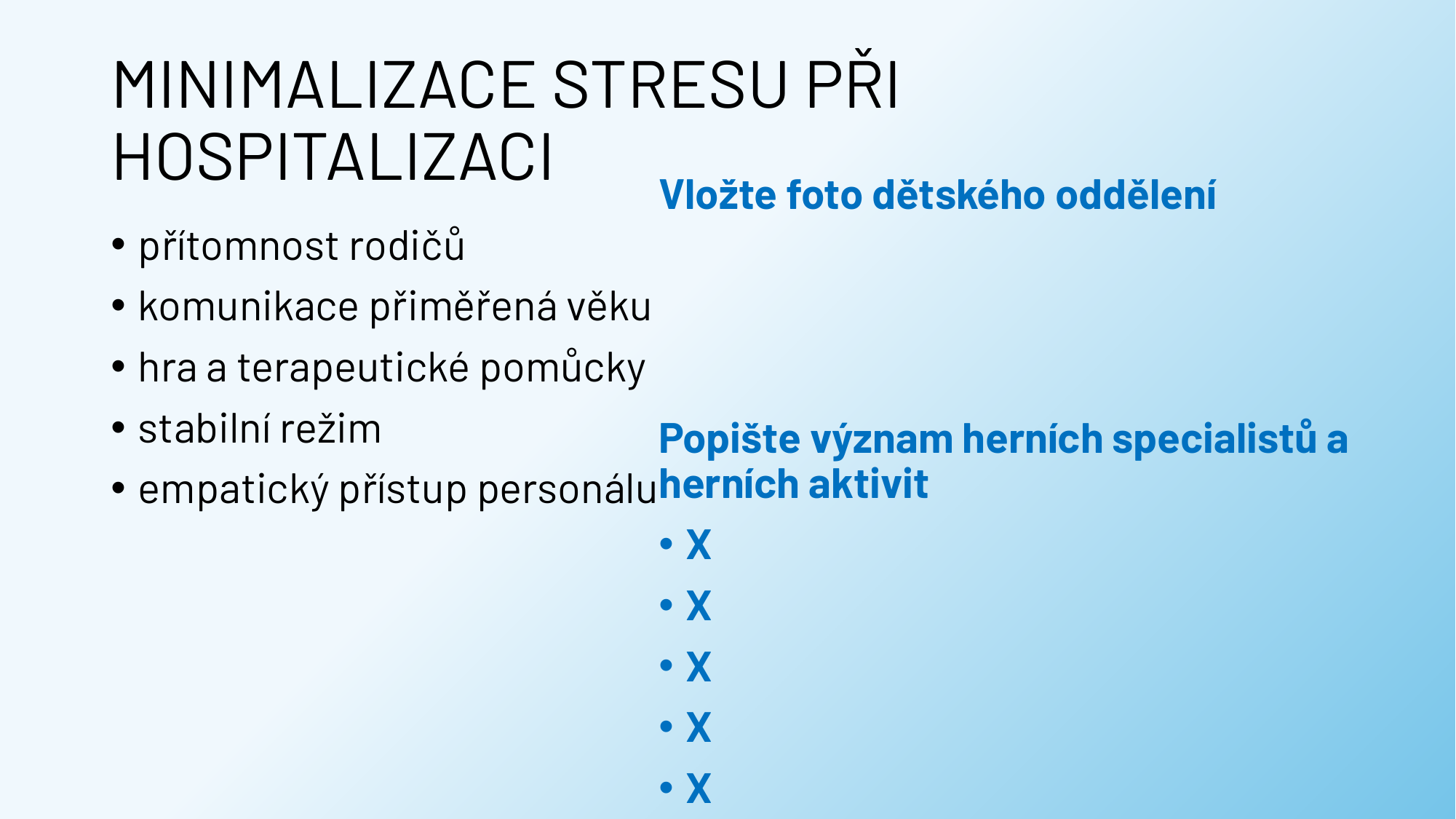

# MINIMALIZACE STRESU PŘI HOSPITALIZACI
Vložte foto dětského oddělení

Popište význam herních specialistů a herních aktivit
X
X
X
X
X

přítomnost rodičů
komunikace přiměřená věku
hra a terapeutické pomůcky
stabilní režim
empatický přístup personálu